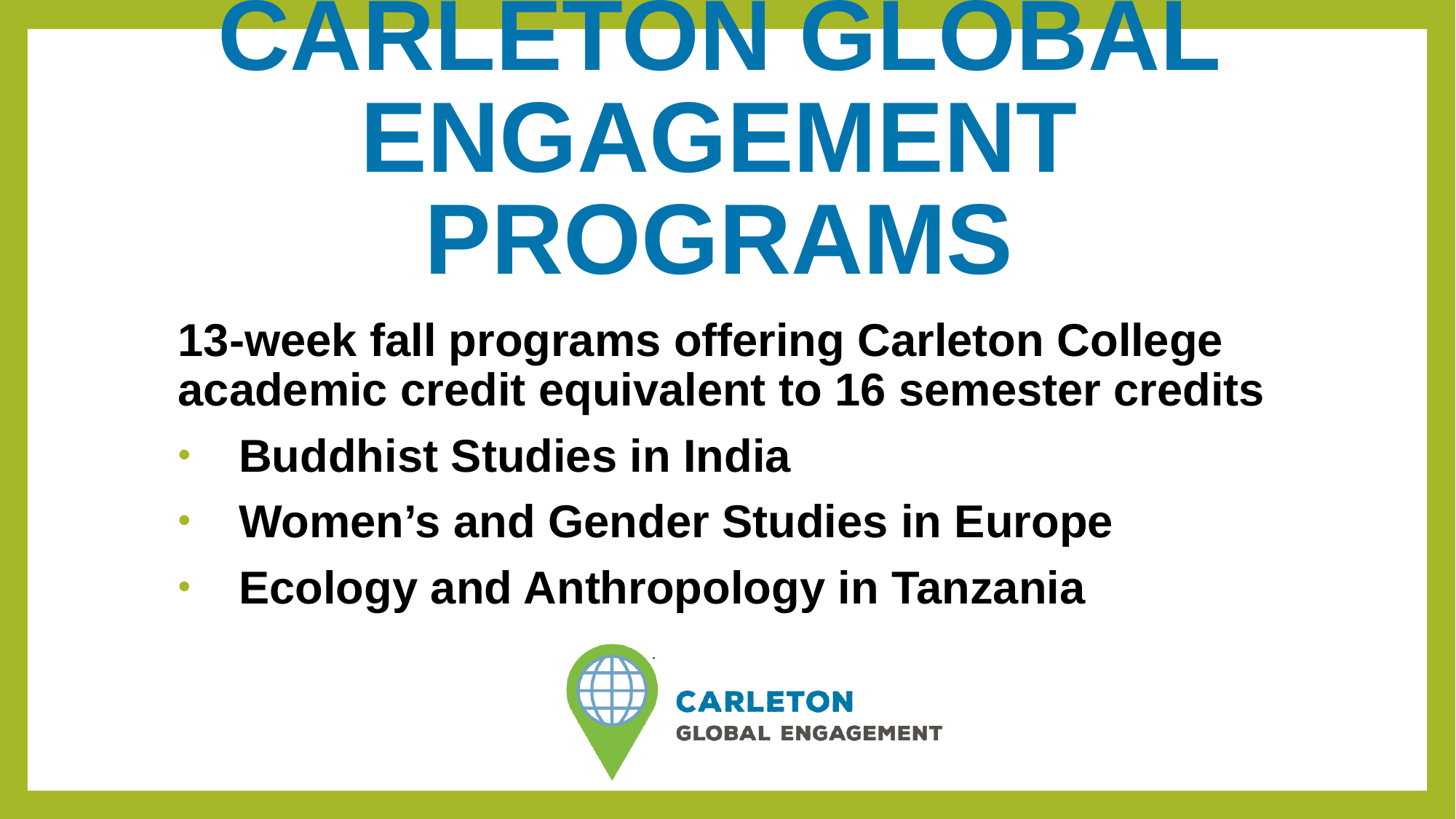

# CARLETON GLOBAL ENGAGEMENT PROGRAMS
13-week fall programs offering Carleton College academic credit equivalent to 16 semester credits
Buddhist Studies in India
Women’s and Gender Studies in Europe
Ecology and Anthropology in Tanzania